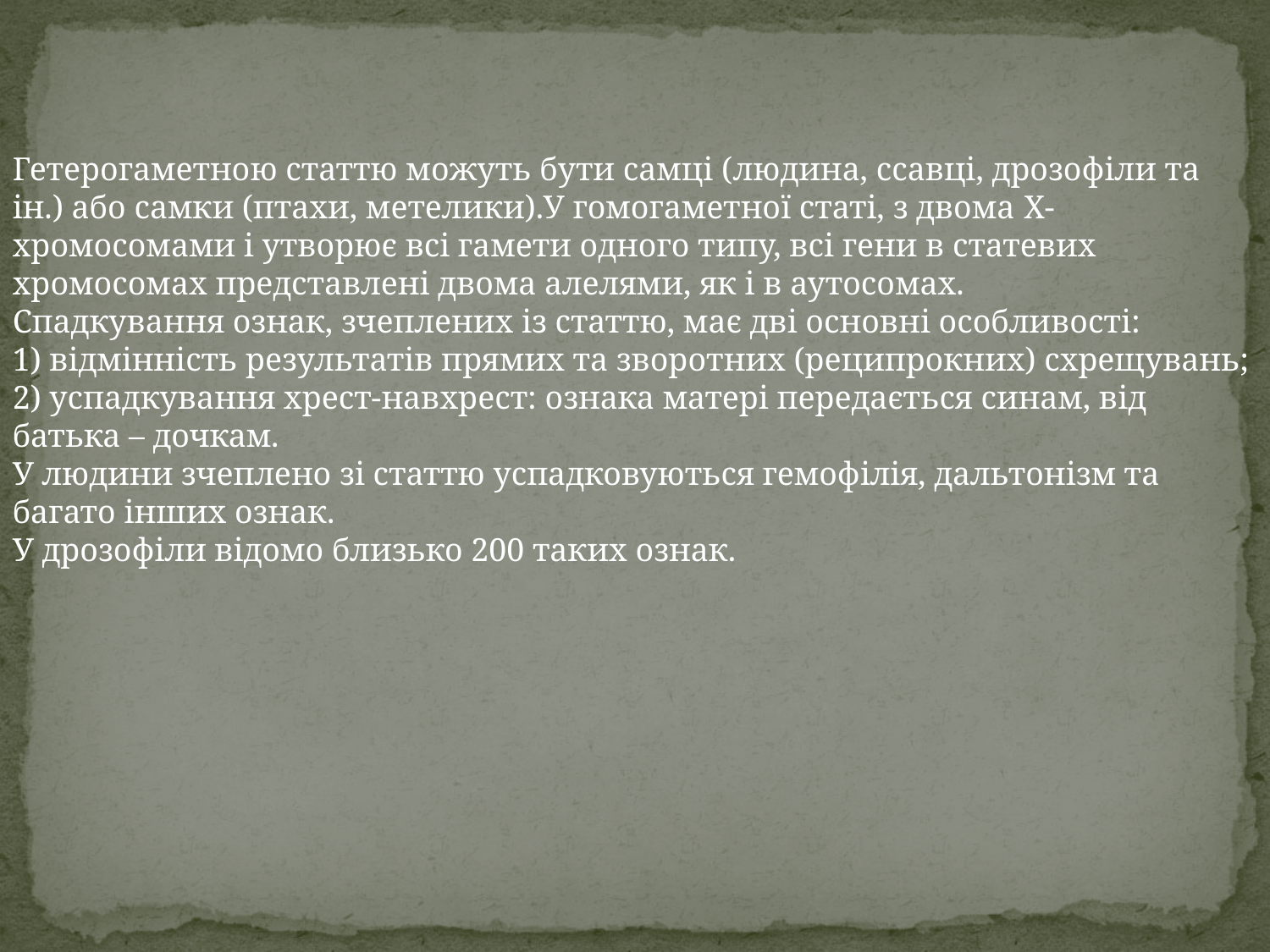

Гетерогаметною статтю можуть бути самці (людина, ссавці, дрозофіли та ін.) або самки (птахи, метелики).У гомогаметної статі, з двома X-хромосомами і утворює всі гамети одного типу, всі гени в статевих хромосомах представлені двома алелями, як і в аутосомах.
Спадкування ознак, зчеплених із статтю, має дві основні особливості:
1) відмінність результатів прямих та зворотних (реципрокних) схрещувань;
2) успадкування хрест-навхрест: ознака матері передається синам, від батька – дочкам.
У людини зчеплено зі статтю успадковуються гемофілія, дальтонізм та багато інших ознак.
У дрозофіли відомо близько 200 таких ознак.